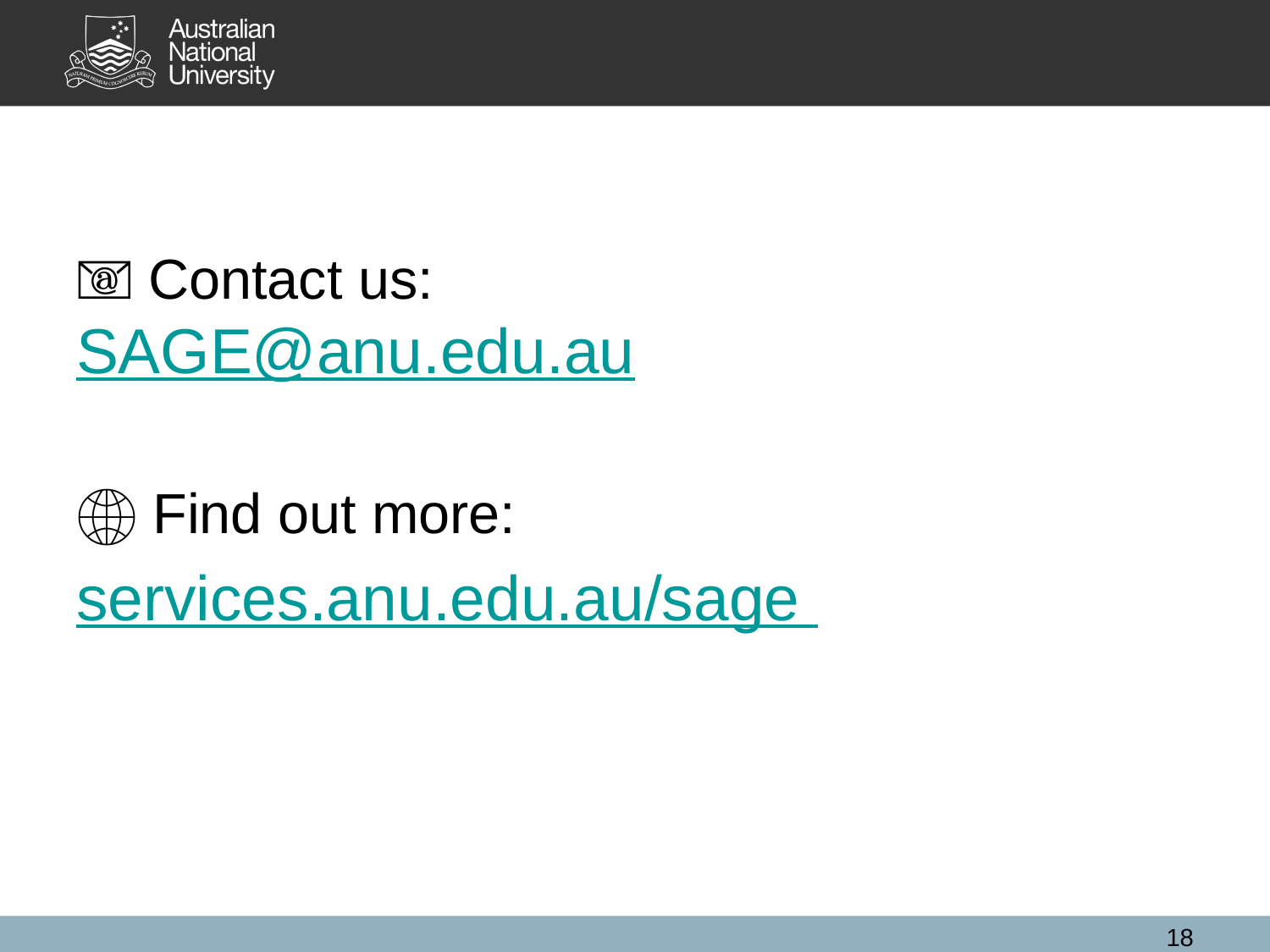

📧 Contact us:
SAGE@anu.edu.au

🌐 Find out more:
services.anu.edu.au/sage

18